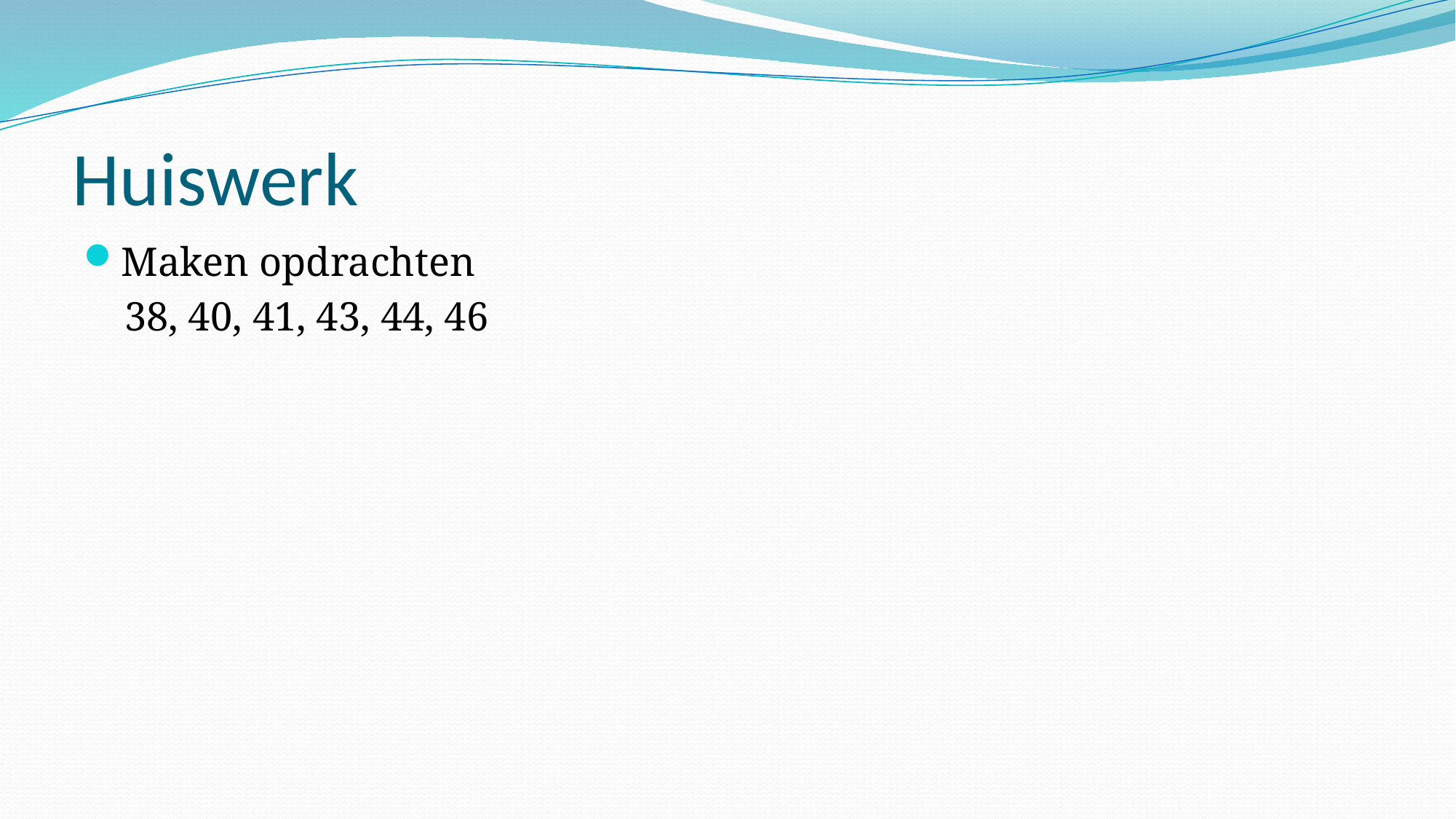

# Huiswerk
Maken opdrachten
    38, 40, 41, 43, 44, 46